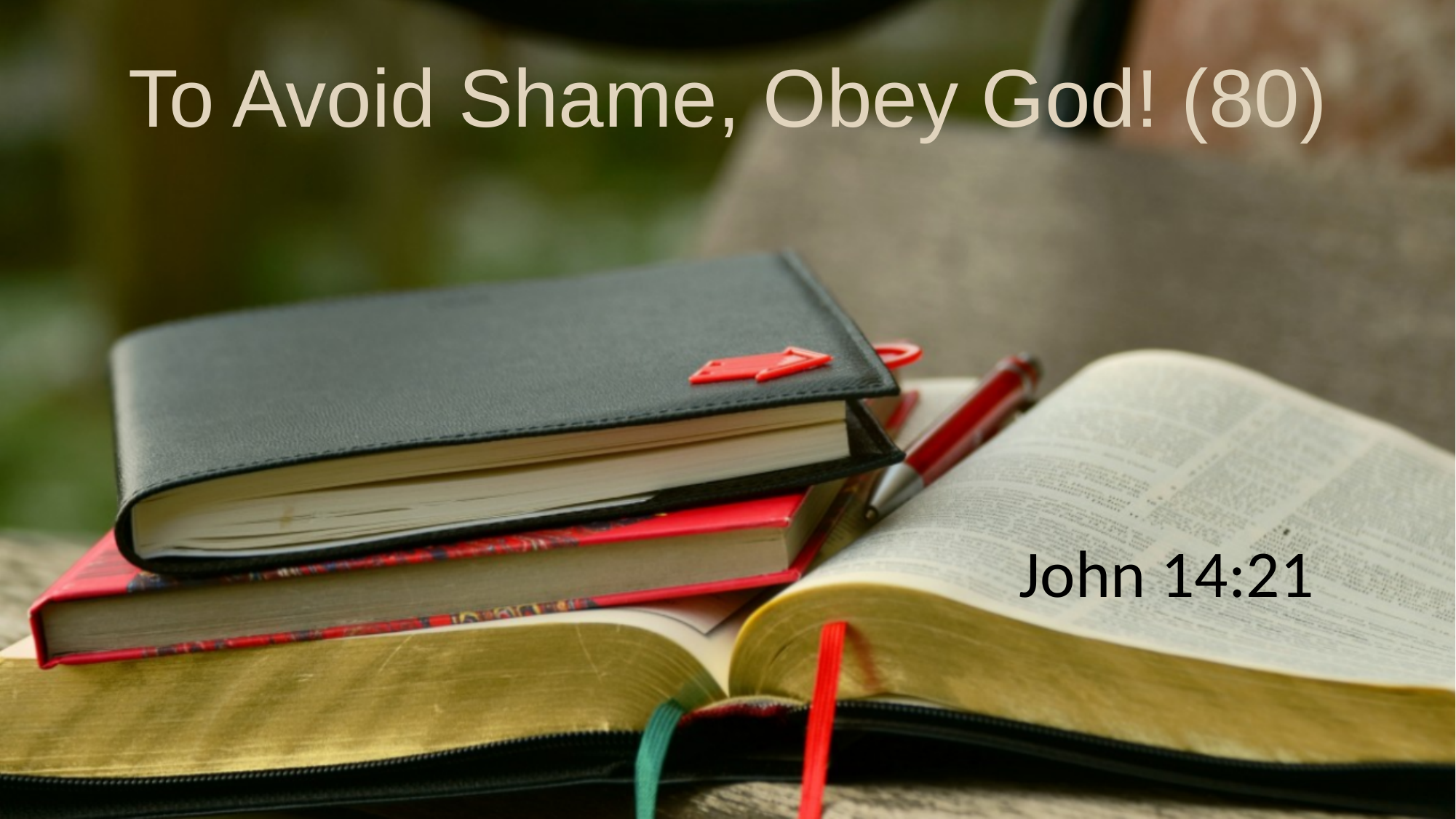

# To Avoid Shame, Obey God! (80)
John 14:21